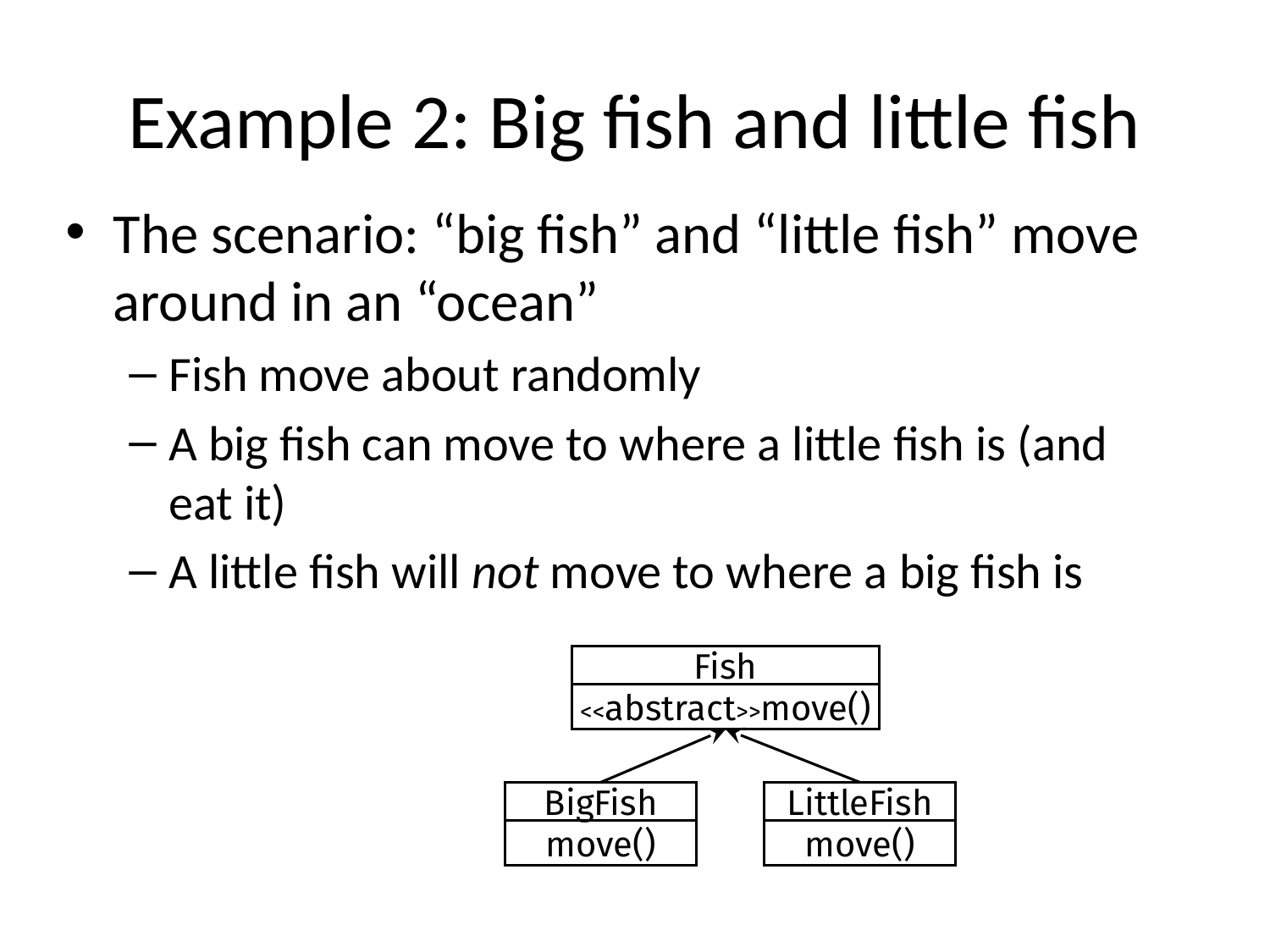

# Example 2: Big fish and little fish
The scenario: “big fish” and “little fish” move around in an “ocean”
Fish move about randomly
A big fish can move to where a little fish is (and eat it)
A little fish will not move to where a big fish is
Fish
<<abstract>>move()
BigFish
LittleFish
move()
move()